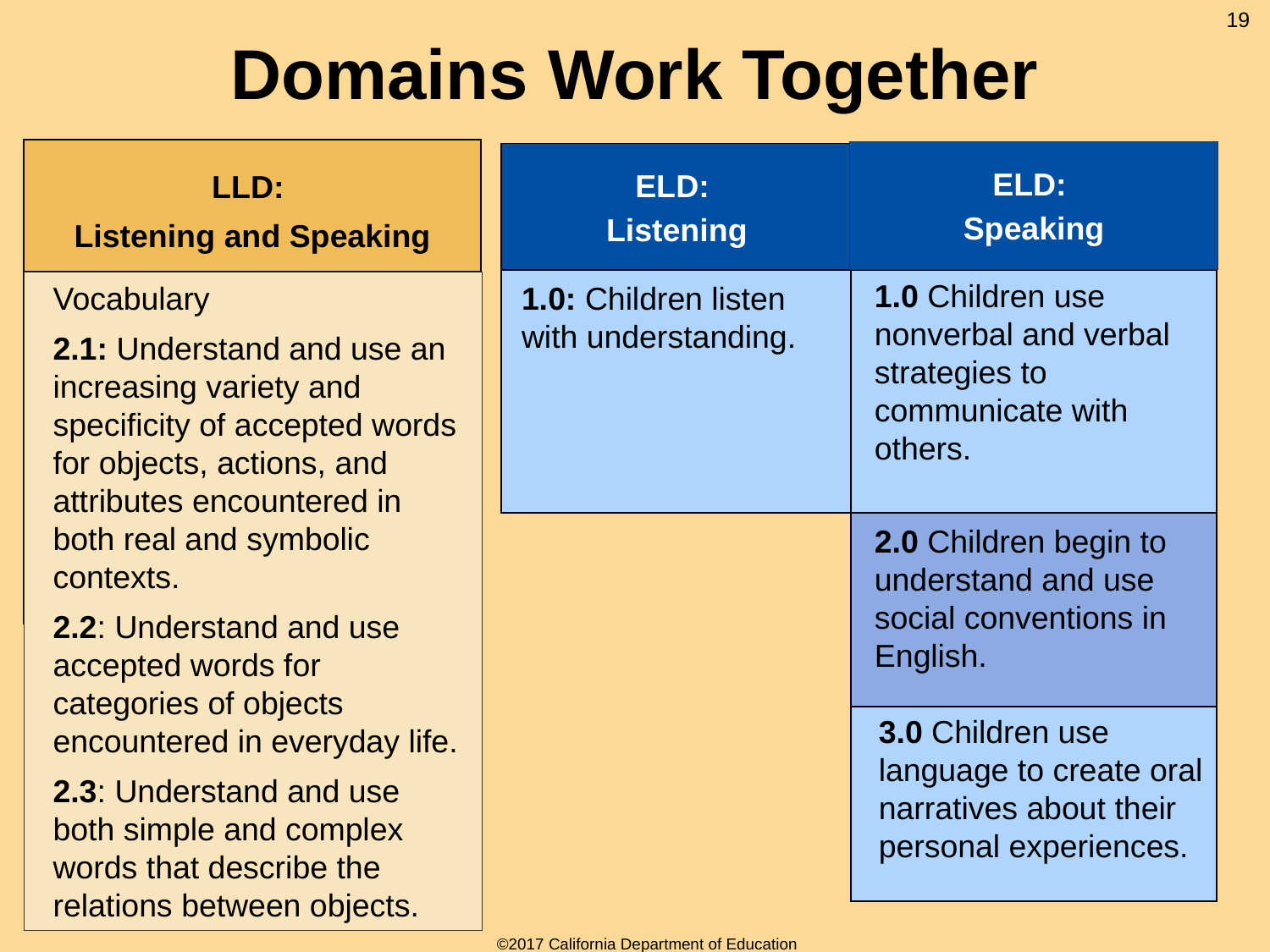

19
# Domains Work Together
|  |
| --- |
|  |
ELD:
Speaking
|  |
| --- |
|  |
|  |
| --- |
|  |
|  |
|  |
ELD:
Listening
LLD:
Listening and Speaking
1.0 Children use nonverbal and verbal strategies to communicate with others.
Vocabulary
2.1: Understand and use an increasing variety and specificity of accepted words for objects, actions, and attributes encountered in both real and symbolic contexts.
2.2: Understand and use accepted words for categories of objects encountered in everyday life.
2.3: Understand and use both simple and complex words that describe the relations between objects.

1.0: Children listen with understanding.
2.0 Children begin to understand and use social conventions in English.
3.0 Children use language to create oral narratives about their personal experiences.
©2017 California Department of Education